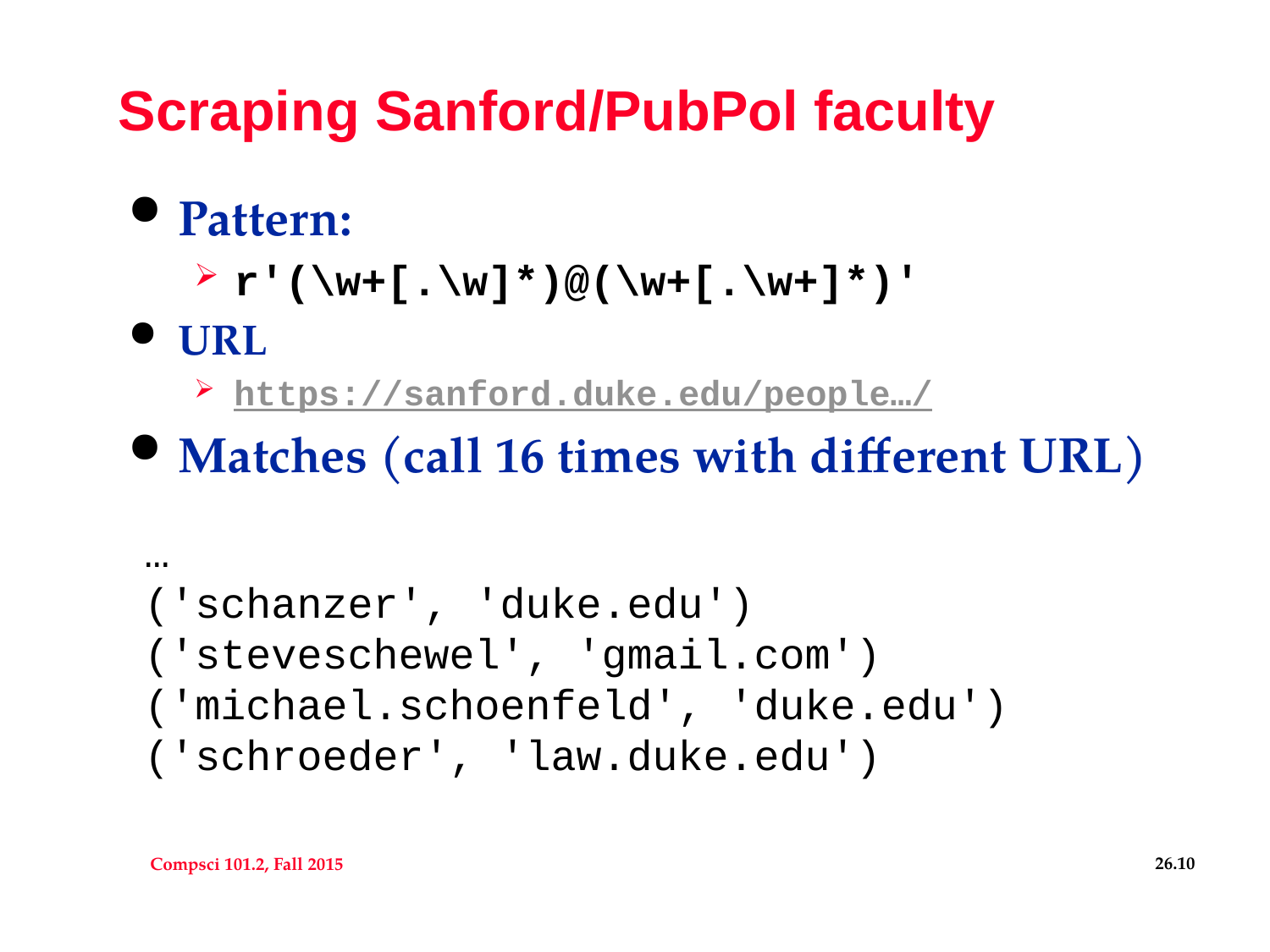

# Scraping Sanford/PubPol faculty
Pattern:
r'(\w+[.\w]*)@(\w+[.\w+]*)'
URL
https://sanford.duke.edu/people…/
Matches (call 16 times with different URL)
…
('schanzer', 'duke.edu')
('steveschewel', 'gmail.com')
('michael.schoenfeld', 'duke.edu')
('schroeder', 'law.duke.edu')